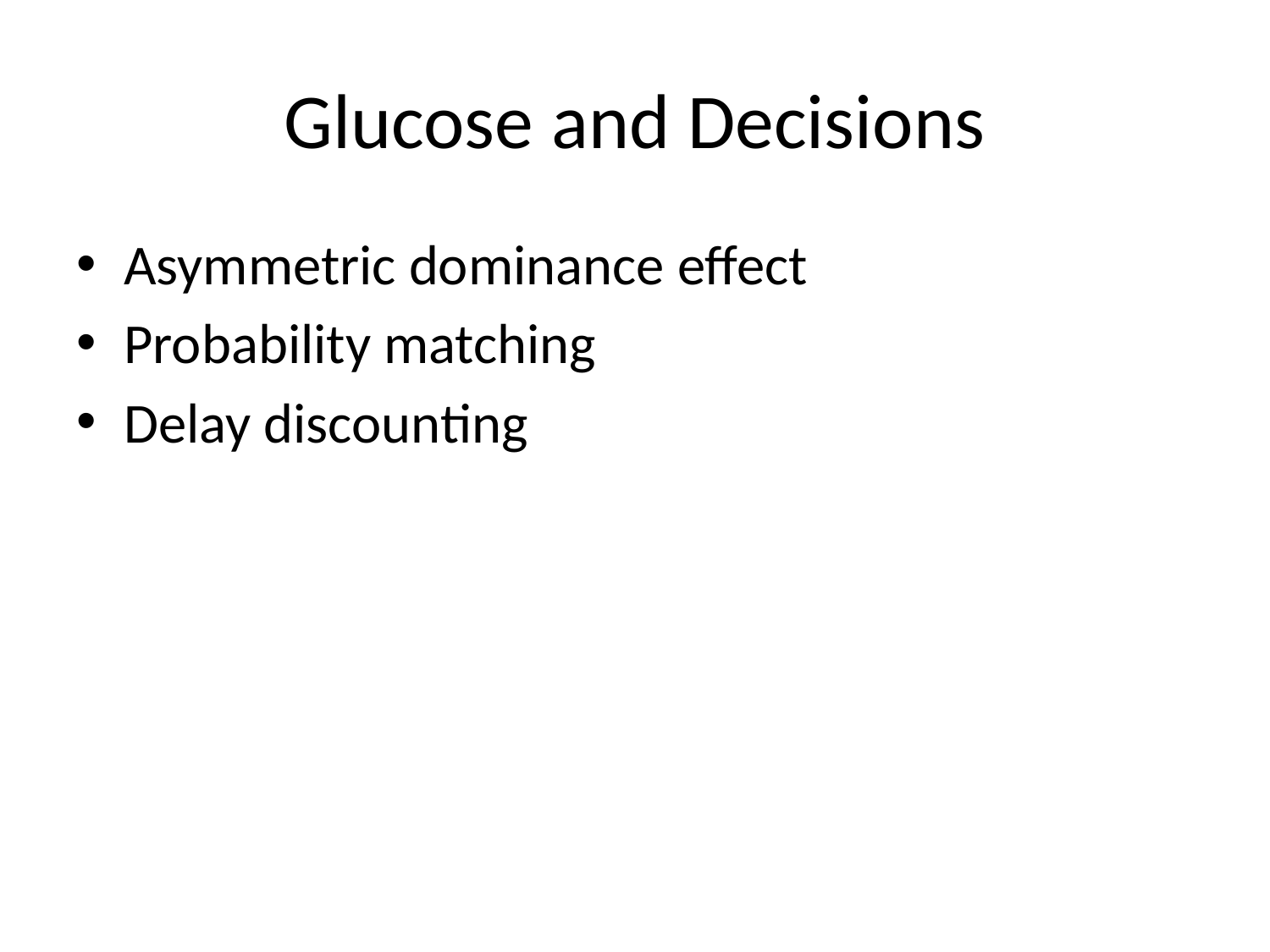

# Glucose and Decisions
Asymmetric dominance effect
Probability matching
Delay discounting